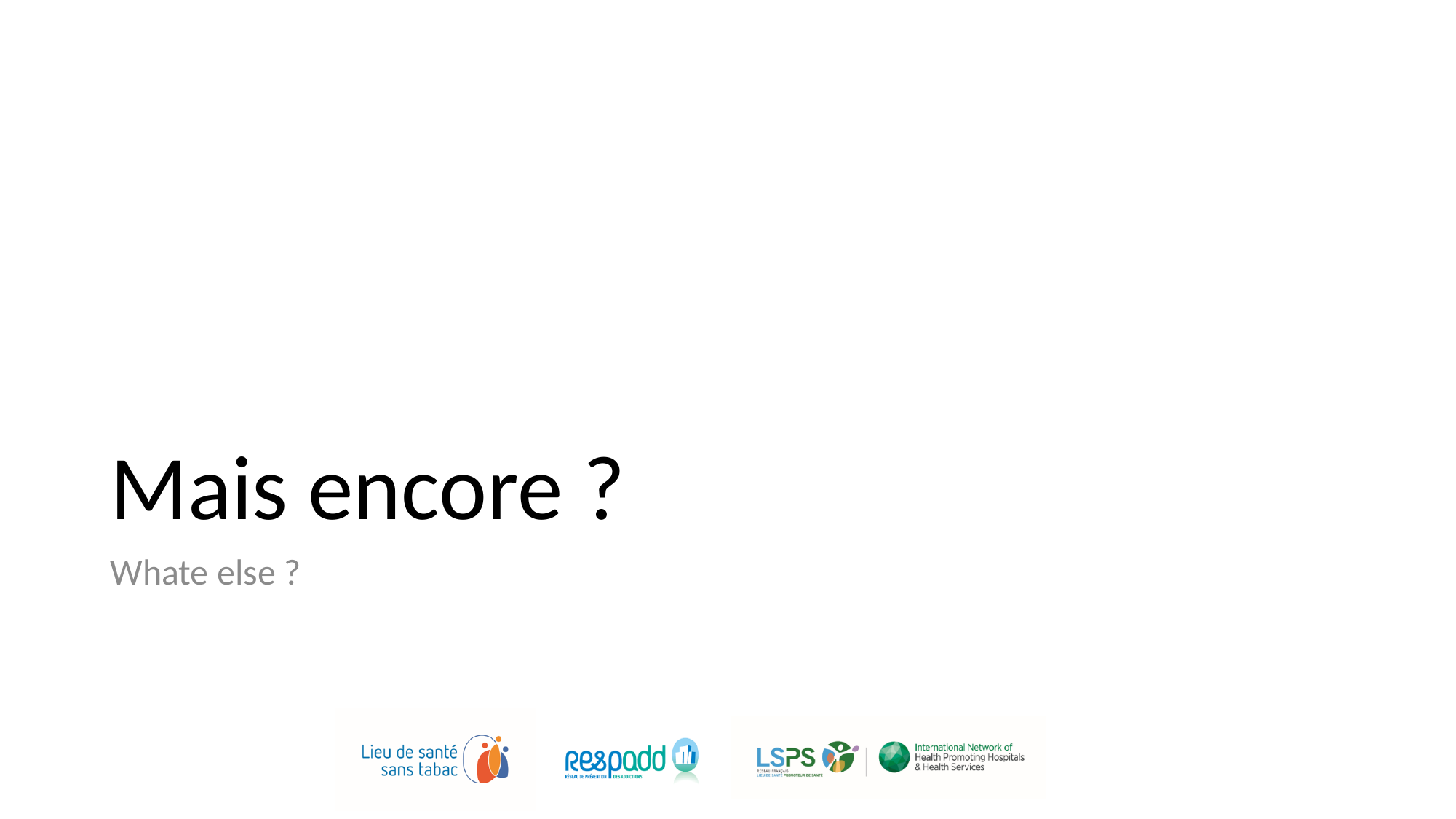

# Mais encore ?
Whate else ?